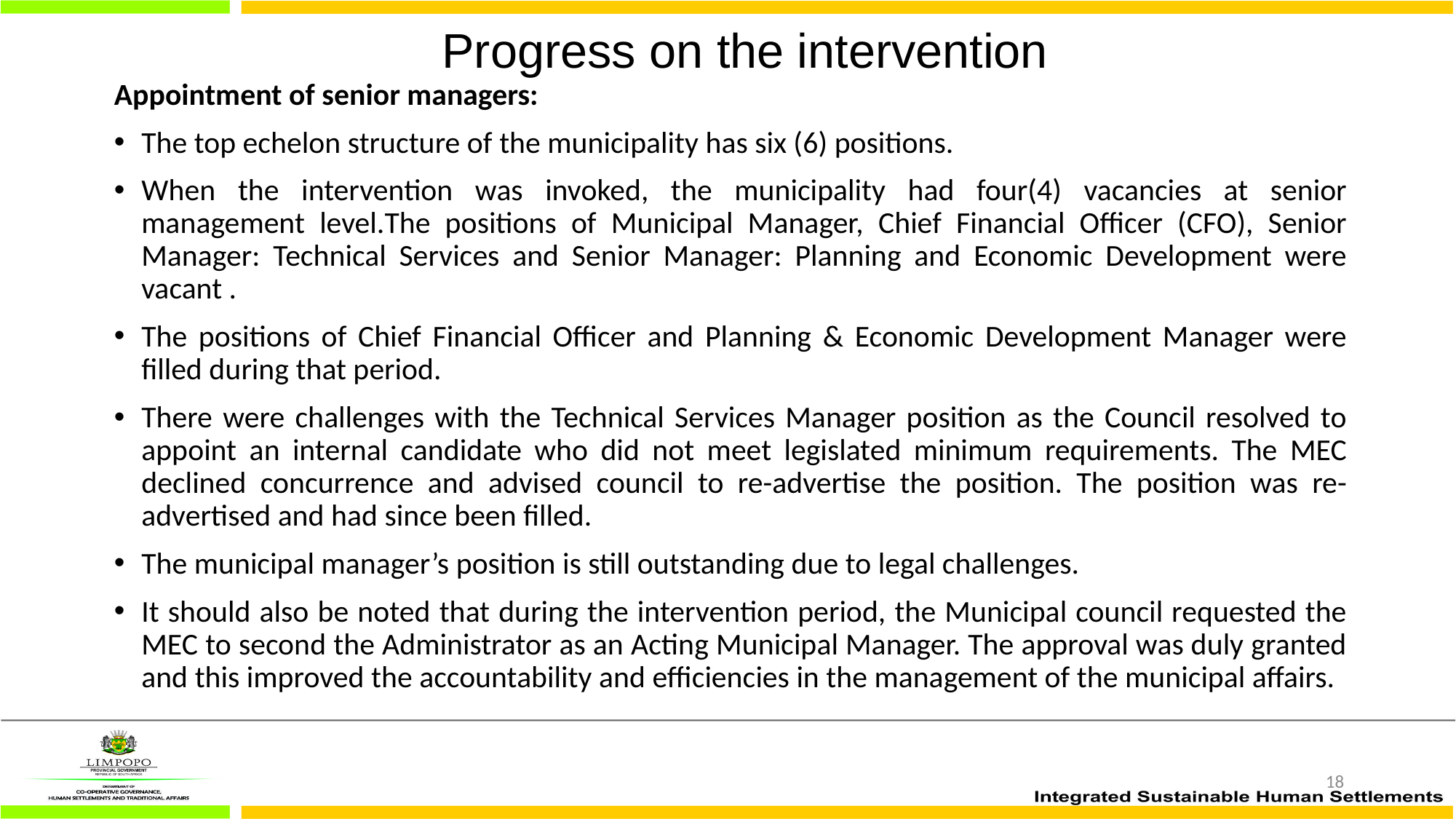

# Progress on the intervention
Appointment of senior managers:
The top echelon structure of the municipality has six (6) positions.
When the intervention was invoked, the municipality had four(4) vacancies at senior management level.The positions of Municipal Manager, Chief Financial Officer (CFO), Senior Manager: Technical Services and Senior Manager: Planning and Economic Development were vacant .
The positions of Chief Financial Officer and Planning & Economic Development Manager were filled during that period.
There were challenges with the Technical Services Manager position as the Council resolved to appoint an internal candidate who did not meet legislated minimum requirements. The MEC declined concurrence and advised council to re-advertise the position. The position was re-advertised and had since been filled.
The municipal manager’s position is still outstanding due to legal challenges.
It should also be noted that during the intervention period, the Municipal council requested the MEC to second the Administrator as an Acting Municipal Manager. The approval was duly granted and this improved the accountability and efficiencies in the management of the municipal affairs.

18